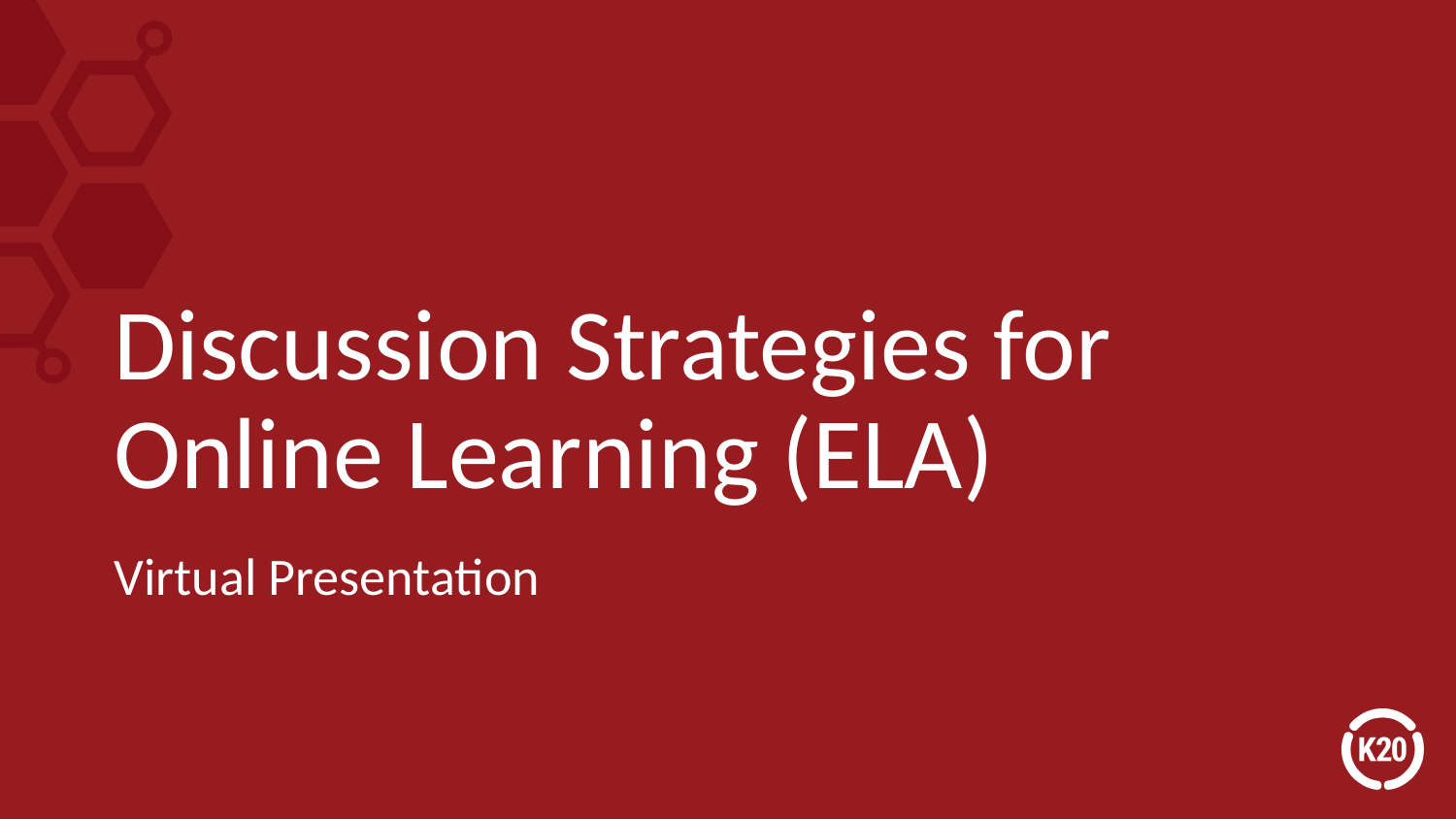

# Discussion Strategies for Online Learning (ELA)
Virtual Presentation